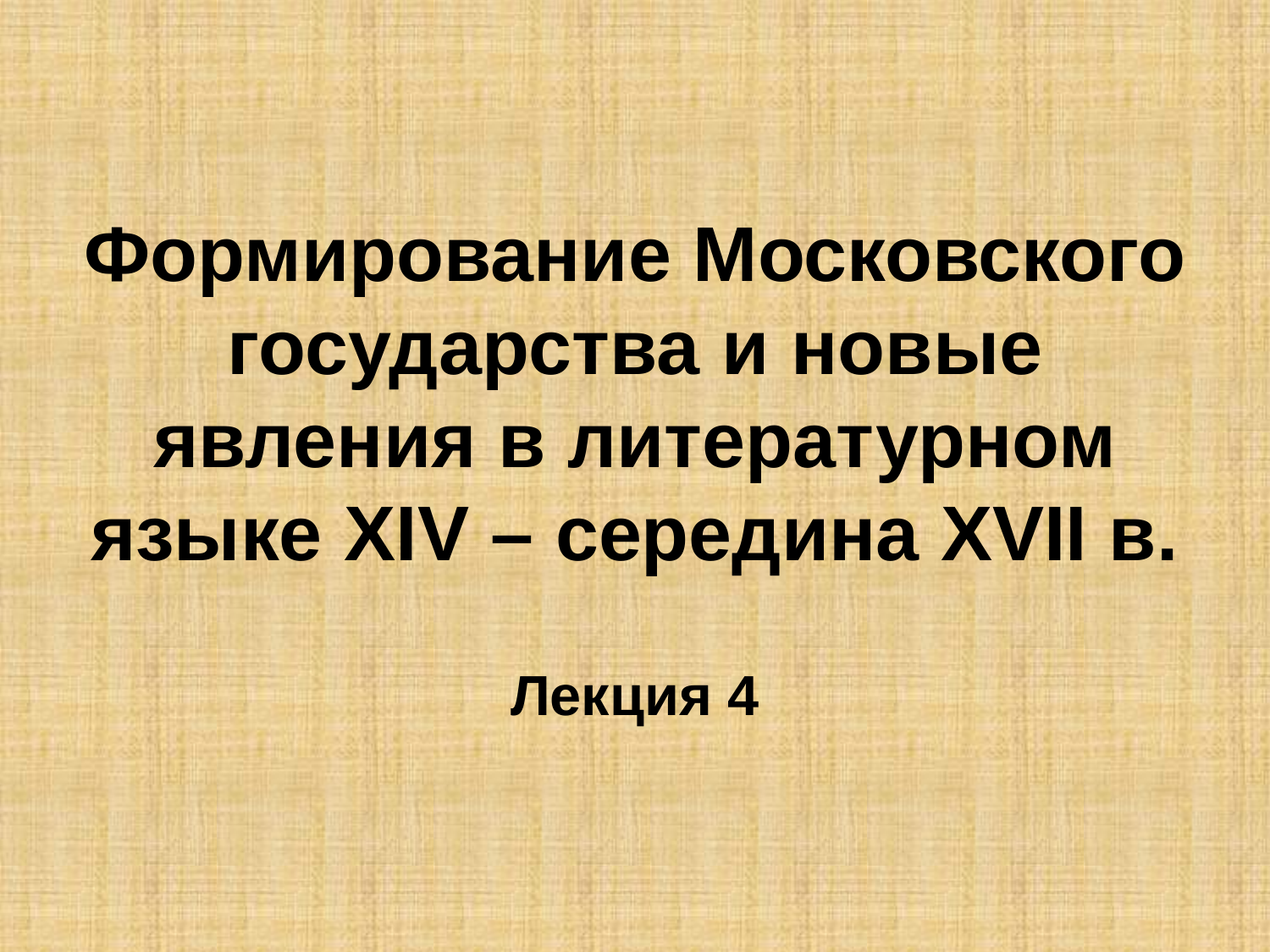

# Формирование Московского государства и новые явления в литературном языке ХIV – середина ХVII в.
Лекция 4